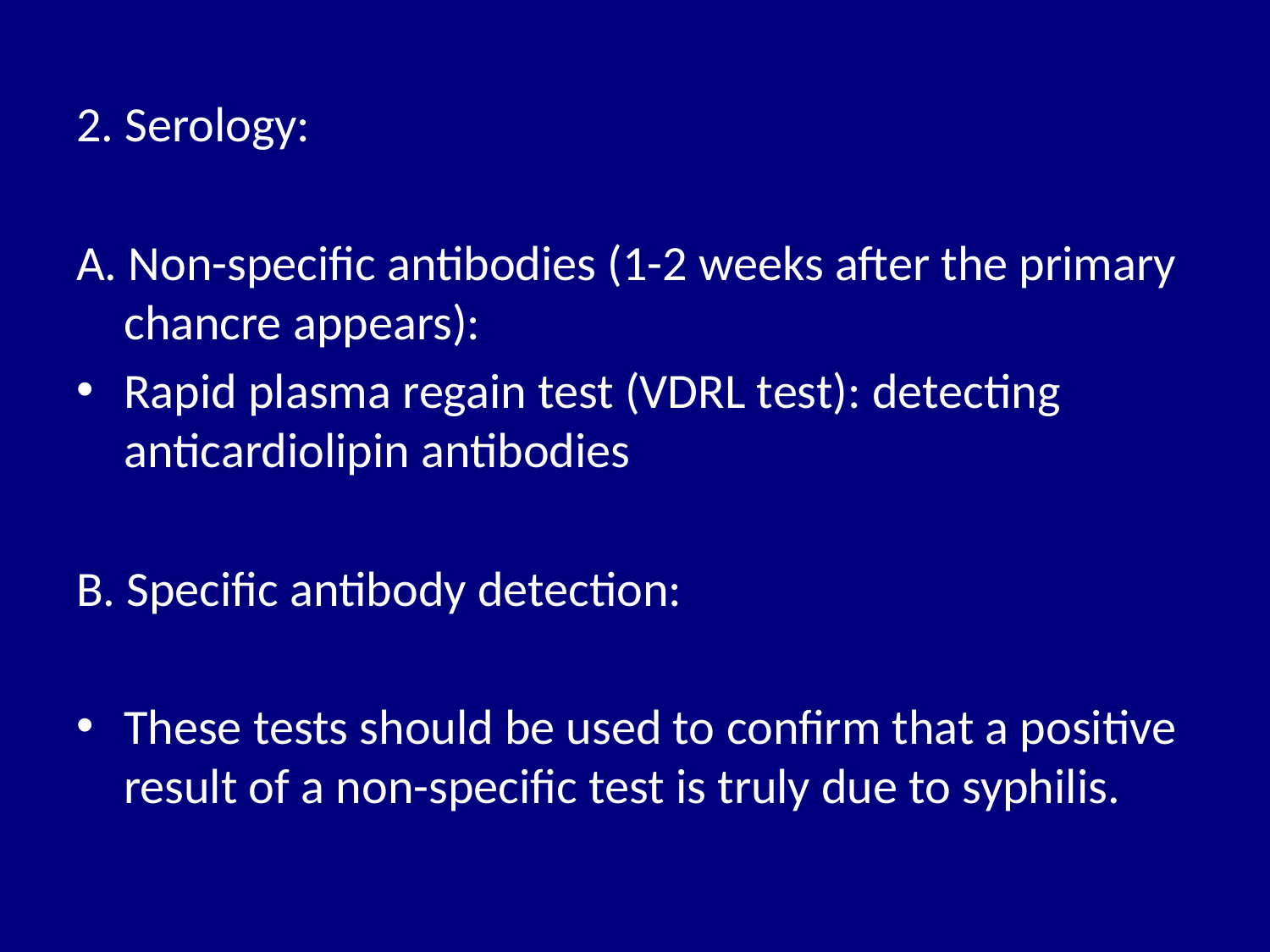

#
2. Serology:

A. Non-specific antibodies (1-2 weeks after the primary chancre appears):
Rapid plasma regain test (VDRL test): detecting anticardiolipin antibodies

B. Specific antibody detection:

These tests should be used to confirm that a positive result of a non-specific test is truly due to syphilis.